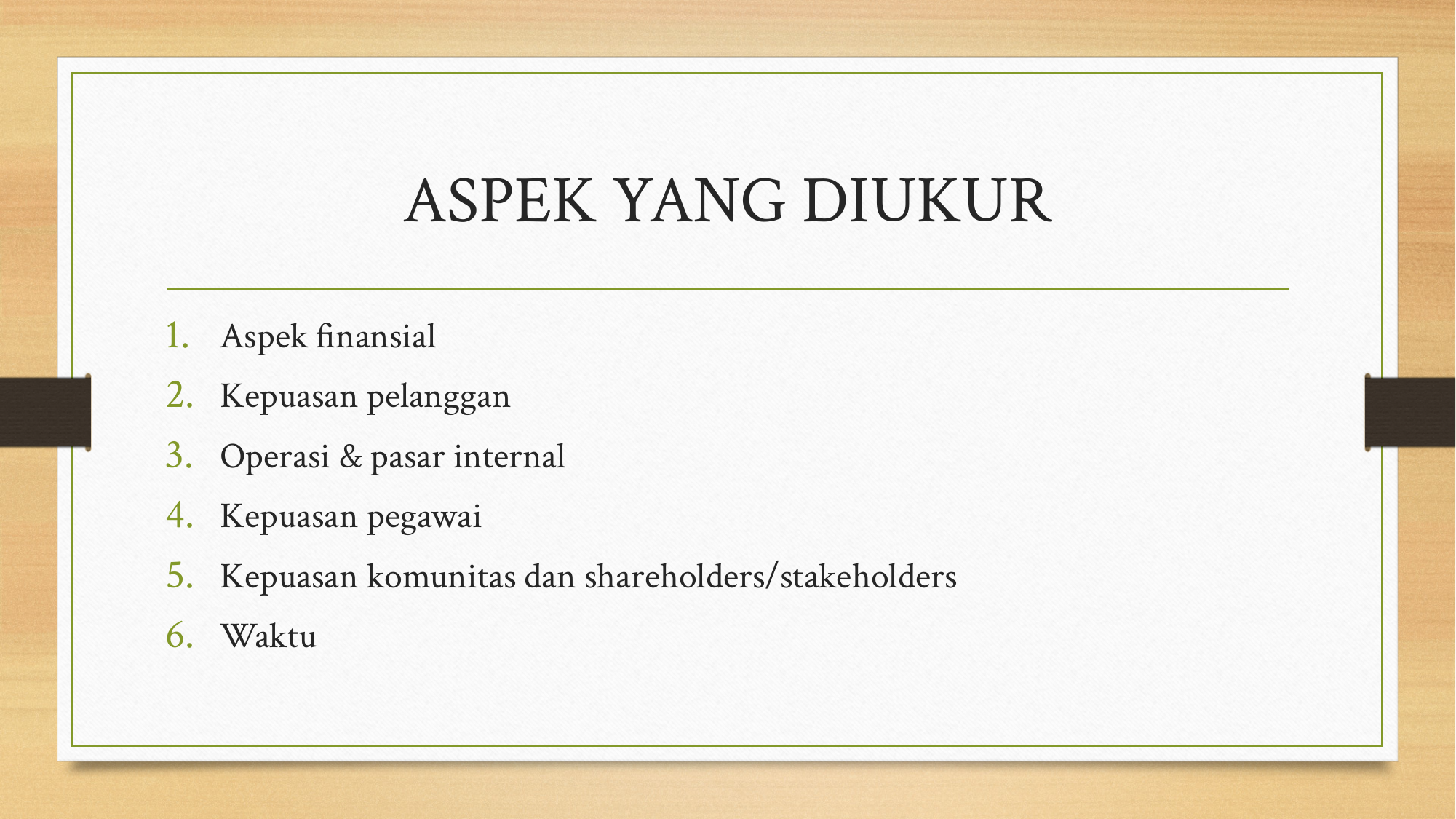

# ASPEK YANG DIUKUR
Aspek finansial
Kepuasan pelanggan
Operasi & pasar internal
Kepuasan pegawai
Kepuasan komunitas dan shareholders/stakeholders
Waktu